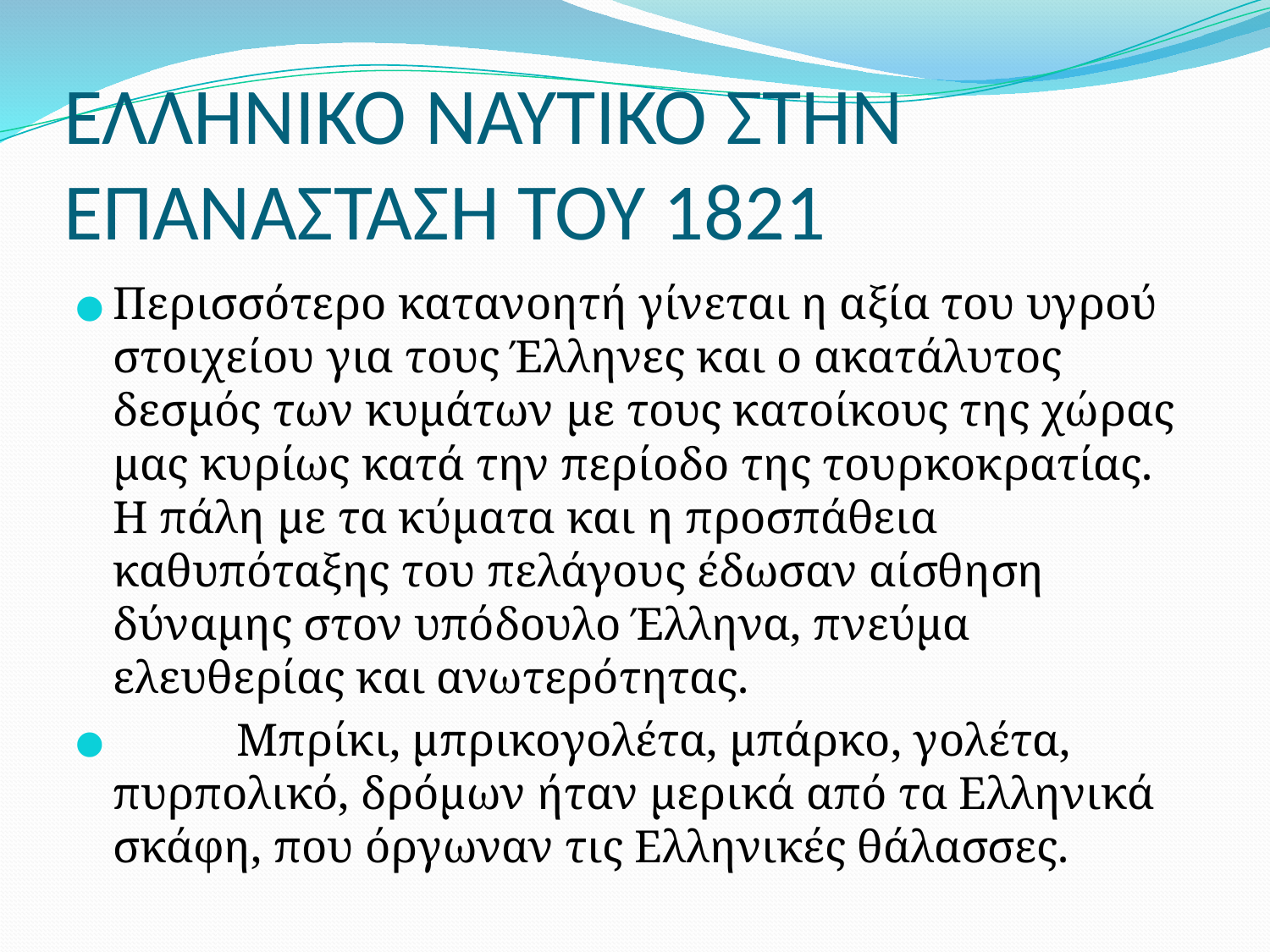

# ΕΛΛΗΝΙΚΟ ΝΑΥΤΙΚΟ ΣΤΗΝ ΕΠΑΝΑΣΤΑΣΗ ΤΟΥ 1821
Περισσότερο κατανοητή γίνεται η αξία του υγρού στοιχείου για τους Έλληνες και ο ακατάλυτος δεσμός των κυμάτων με τους κατοίκους της χώρας μας κυρίως κατά την περίοδο της τουρκοκρατίας. Η πάλη με τα κύματα και η προσπάθεια καθυπόταξης του πελάγους έδωσαν αίσθηση δύναμης στον υπόδουλο Έλληνα, πνεύμα ελευθερίας και ανωτερότητας.
	Μπρίκι, μπρικογολέτα, μπάρκο, γολέτα, πυρπολικό, δρόμων ήταν μερικά από τα Ελληνικά σκάφη, που όργωναν τις Ελληνικές θάλασσες.